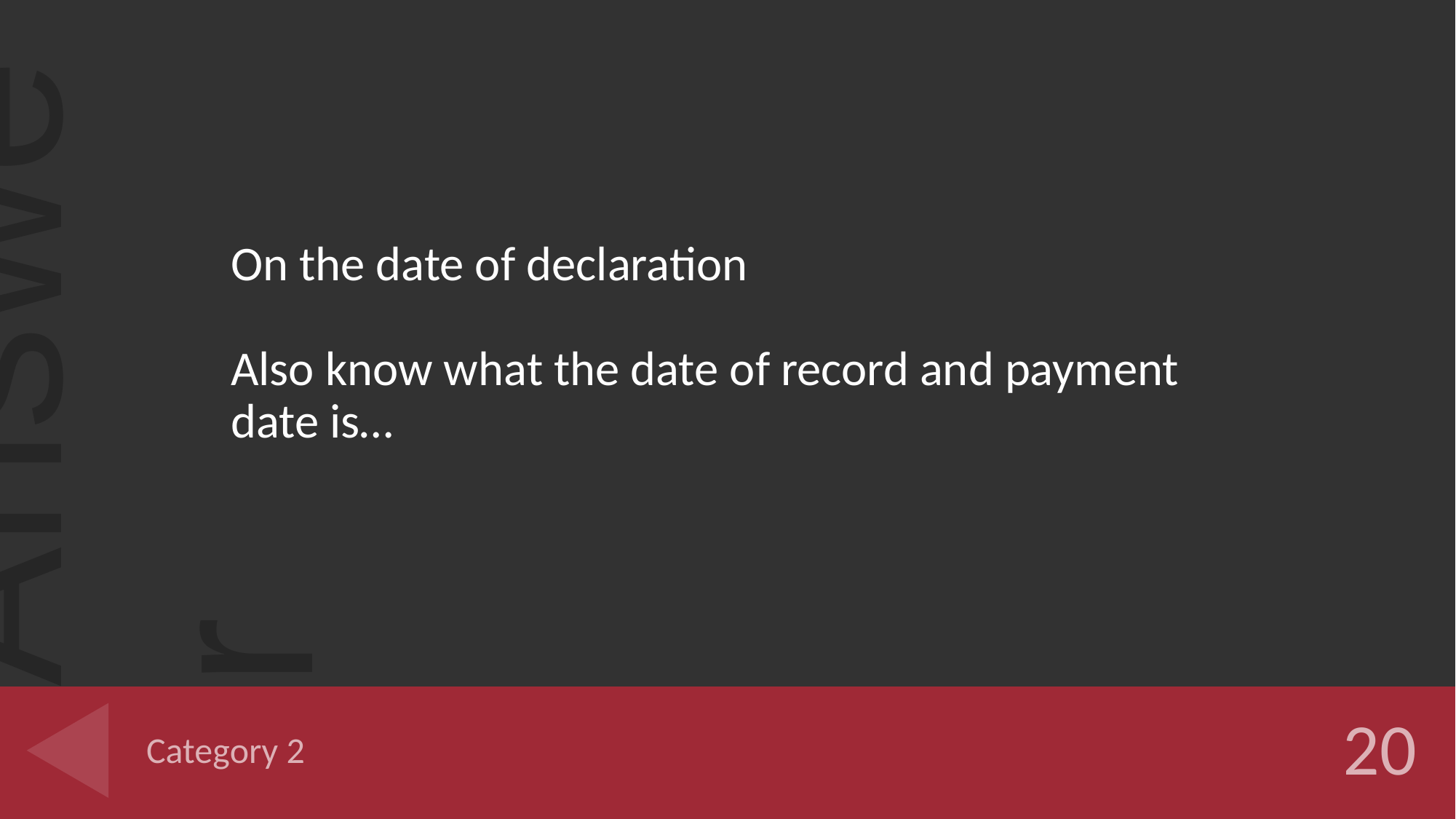

On the date of declaration

Also know what the date of record and payment date is…
# Category 2
20